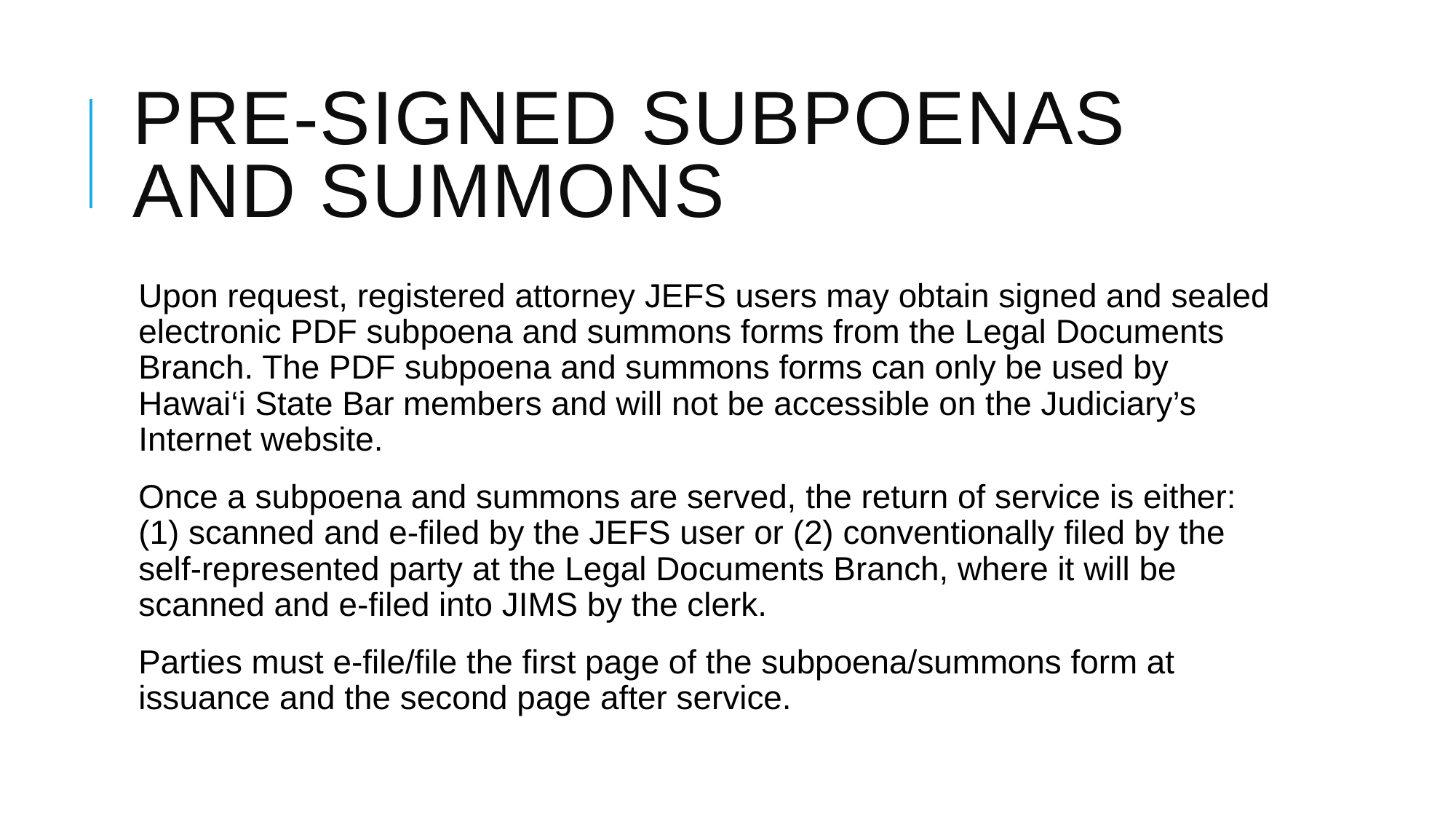

# Pre-Signed Subpoenas and Summons
Upon request, registered attorney JEFS users may obtain signed and sealed electronic PDF subpoena and summons forms from the Legal Documents Branch. The PDF subpoena and summons forms can only be used by Hawai‘i State Bar members and will not be accessible on the Judiciary’s Internet website.
Once a subpoena and summons are served, the return of service is either: (1) scanned and e-filed by the JEFS user or (2) conventionally filed by the self-represented party at the Legal Documents Branch, where it will be scanned and e-filed into JIMS by the clerk.
Parties must e-file/file the first page of the subpoena/summons form at issuance and the second page after service.